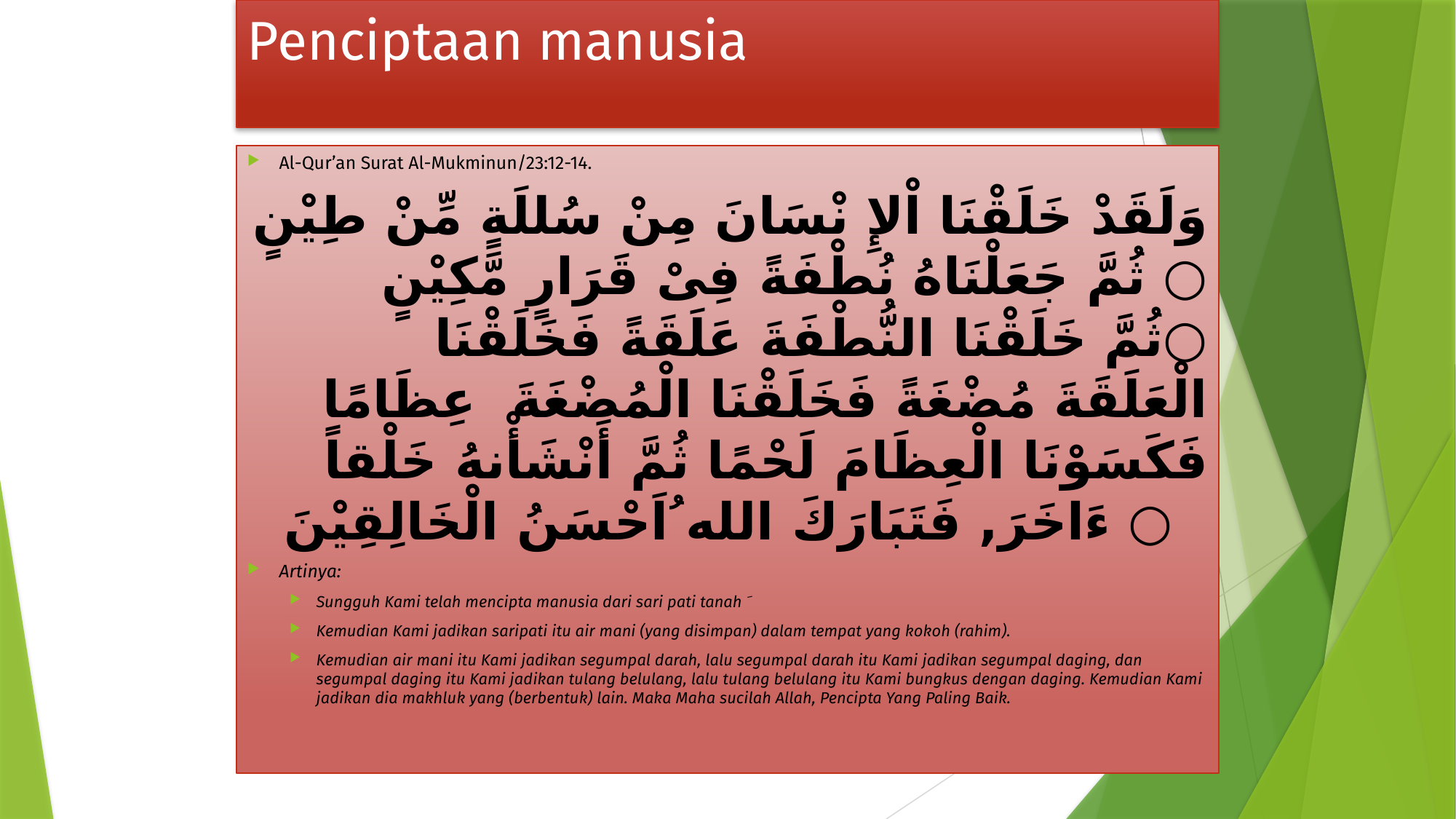

# Penciptaan manusia
Al-Qur’an Surat Al-Mukminun/23:12-14.
وَلَقَدْ خَلَقْنَا اْلإِ نْسَانَ مِنْ سُللَةٍ مِّنْ طِيْنٍ ○ ثُمَّ جَعَلْنَاهُ نُطْفَةً فِىْ قَرَارٍ مَّكِيْنٍ ○ثُمَّ خَلَقْنَا النُّطْفَةَ عَلَقَةً فَخَلَقْنَا الْعَلَقَةَ مُضْغَةً فَخَلَقْنَا الْمُضْغَةَ  عِظَامًا فَكَسَوْنَا الْعِظَامَ لَحْمًا ثُمَّ أَنْشَأْنهُ خَلْقاً ءَاخَرَ, فَتَبَارَكَ الله ُاَحْسَنُ الْخَالِقِيْنَ ○
Artinya:
Sungguh Kami telah mencipta manusia dari sari pati tanahَ
Kemudian Kami jadikan saripati itu air mani (yang disimpan) dalam tempat yang kokoh (rahim).
Kemudian air mani itu Kami jadikan segumpal darah, lalu segumpal darah itu Kami jadikan segumpal daging, dan segumpal daging itu Kami jadikan tulang belulang, lalu tulang belulang itu Kami bungkus dengan daging. Kemudian Kami jadikan dia makhluk yang (berbentuk) lain. Maka Maha sucilah Allah, Pencipta Yang Paling Baik.